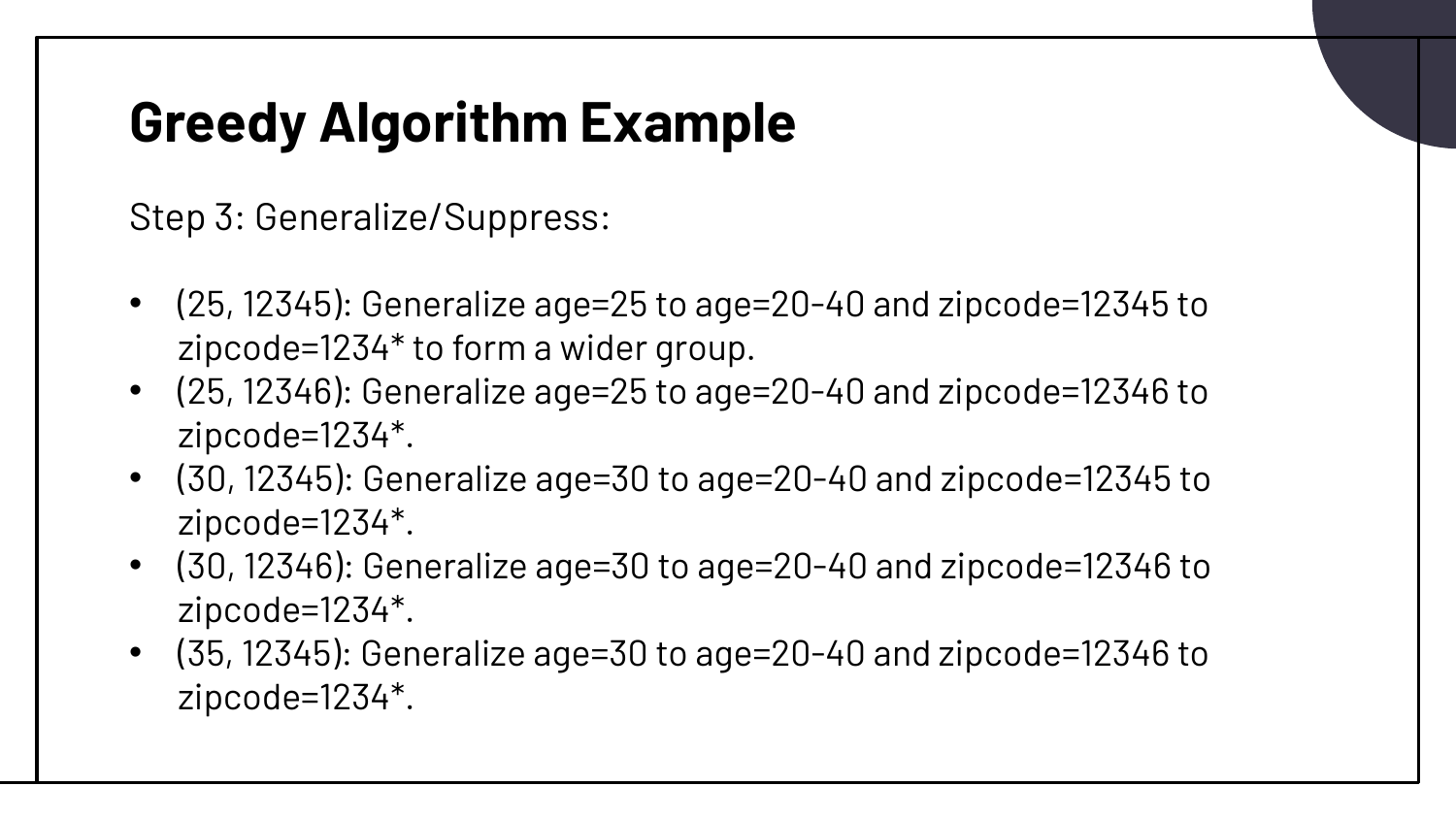

# Greedy Algorithm Example
Step 3: Generalize/Suppress:
(25, 12345): Generalize age=25 to age=20-40 and zipcode=12345 to zipcode=1234* to form a wider group.
(25, 12346): Generalize age=25 to age=20-40 and zipcode=12346 to zipcode=1234*.
(30, 12345): Generalize age=30 to age=20-40 and zipcode=12345 to zipcode=1234*.
(30, 12346): Generalize age=30 to age=20-40 and zipcode=12346 to zipcode=1234*.
(35, 12345): Generalize age=30 to age=20-40 and zipcode=12346 to zipcode=1234*.